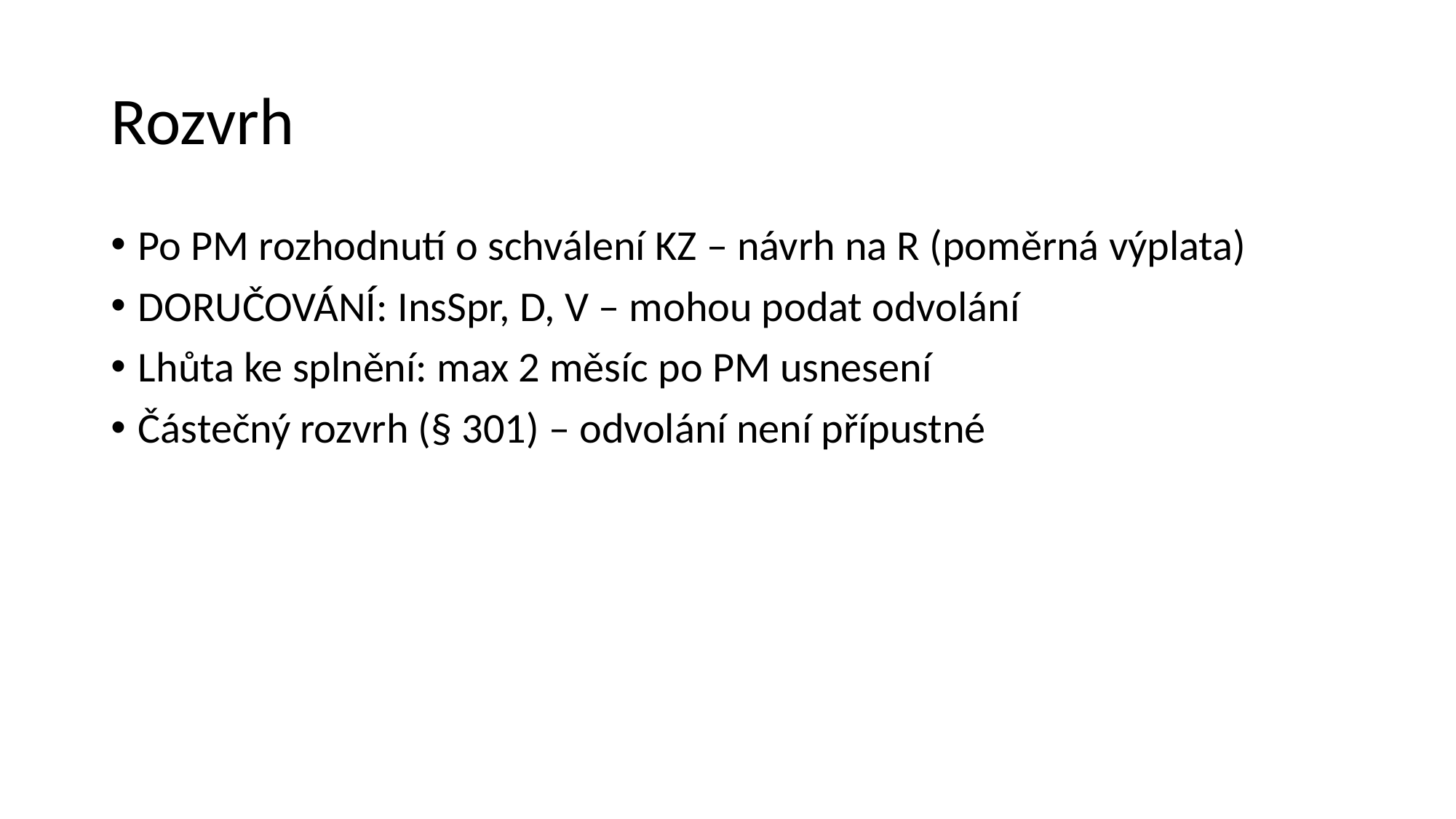

# Rozvrh
Po PM rozhodnutí o schválení KZ – návrh na R (poměrná výplata)
DORUČOVÁNÍ: InsSpr, D, V – mohou podat odvolání
Lhůta ke splnění: max 2 měsíc po PM usnesení
Částečný rozvrh (§ 301) – odvolání není přípustné